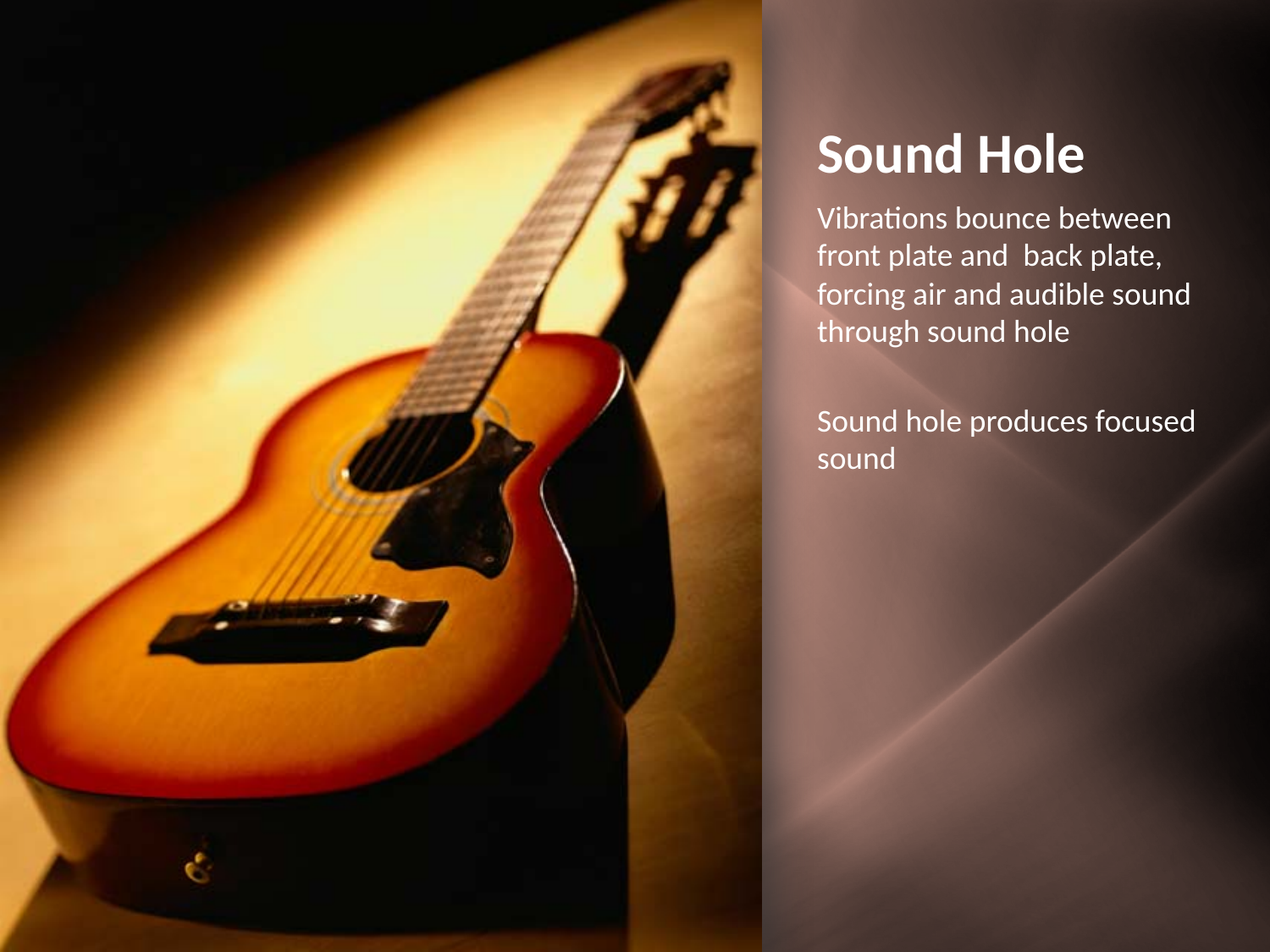

# Sound Hole
Vibrations bounce between front plate and  back plate, forcing air and audible sound through sound hole

Sound hole produces focused sound